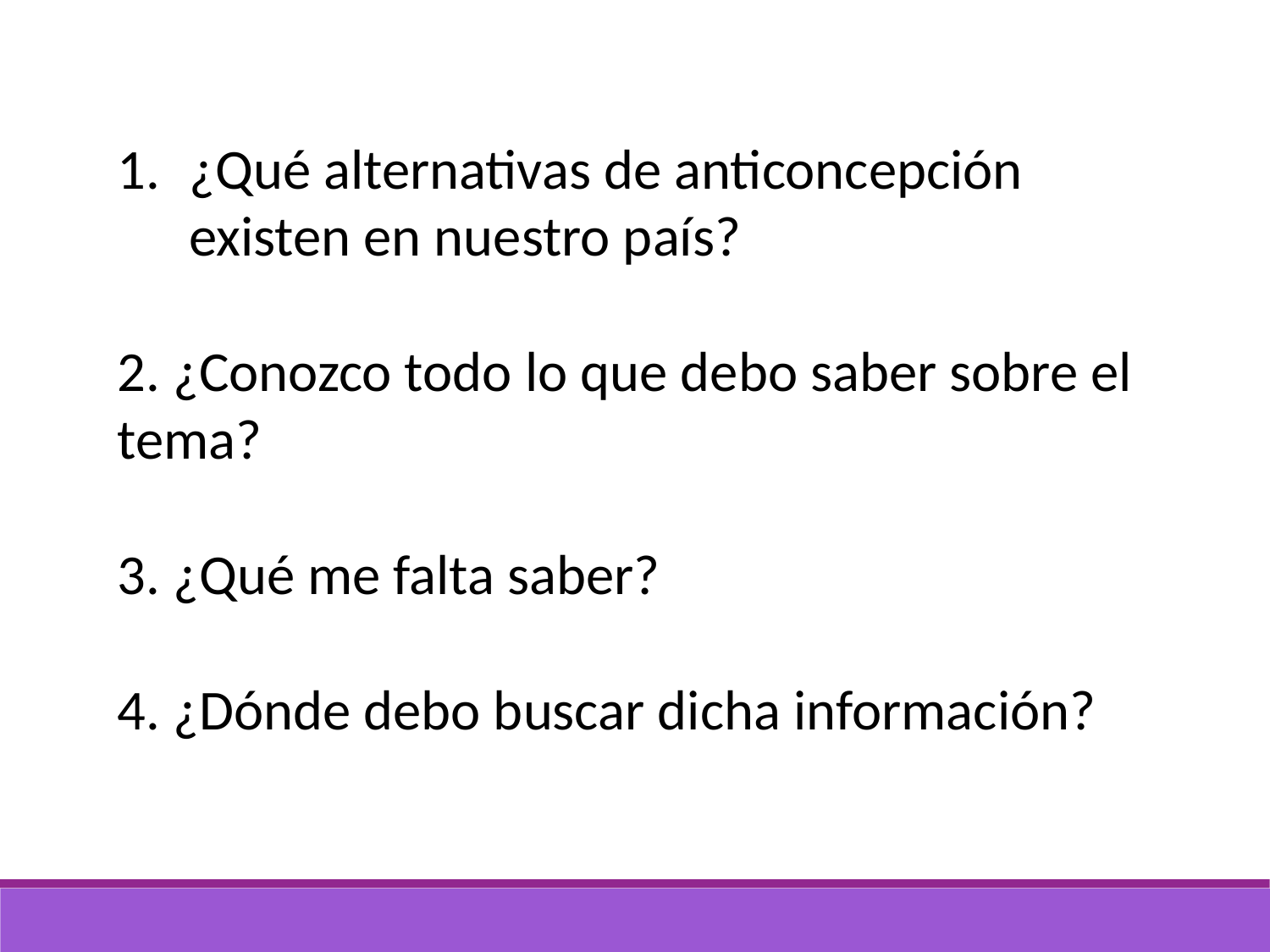

¿Qué alternativas de anticoncepción existen en nuestro país?

2. ¿Conozco todo lo que debo saber sobre el tema?

3. ¿Qué me falta saber?

4. ¿Dónde debo buscar dicha información?